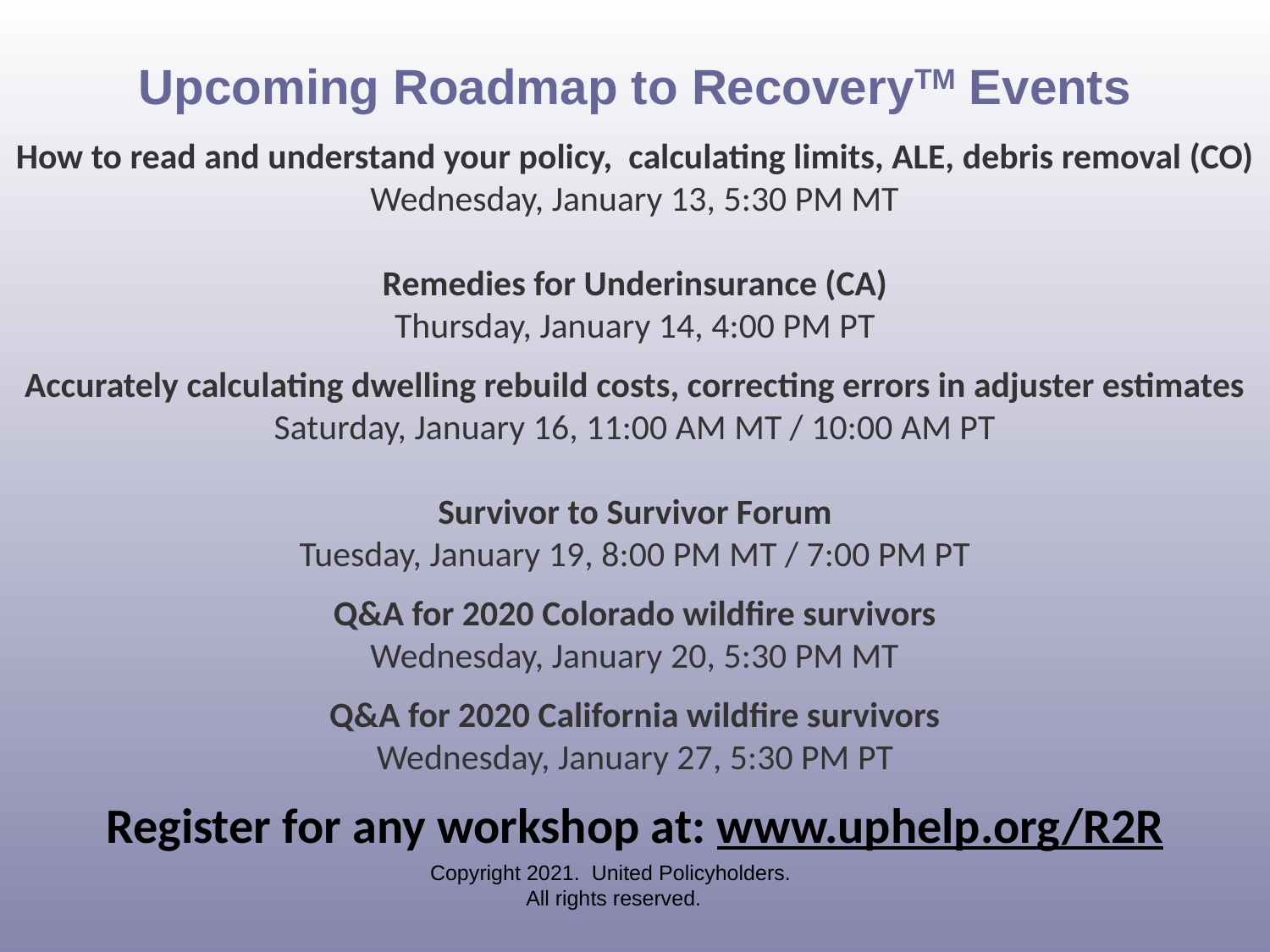

# Upcoming Roadmap to RecoveryTM Events
How to read and understand your policy,  calculating limits, ALE, debris removal (CO)
Wednesday, January 13, 5:30 PM MT
Remedies for Underinsurance (CA)
Thursday, January 14, 4:00 PM PT

Accurately calculating dwelling rebuild costs, correcting errors in adjuster estimates
Saturday, January 16, 11:00 AM MT / 10:00 AM PT

Survivor to Survivor Forum
Tuesday, January 19, 8:00 PM MT / 7:00 PM PT

Q&A for 2020 Colorado wildfire survivors
Wednesday, January 20, 5:30 PM MT

Q&A for 2020 California wildfire survivors
Wednesday, January 27, 5:30 PM PT

Register for any workshop at: www.uphelp.org/R2R

Copyright 2021.  United Policyholders.  All rights reserved.